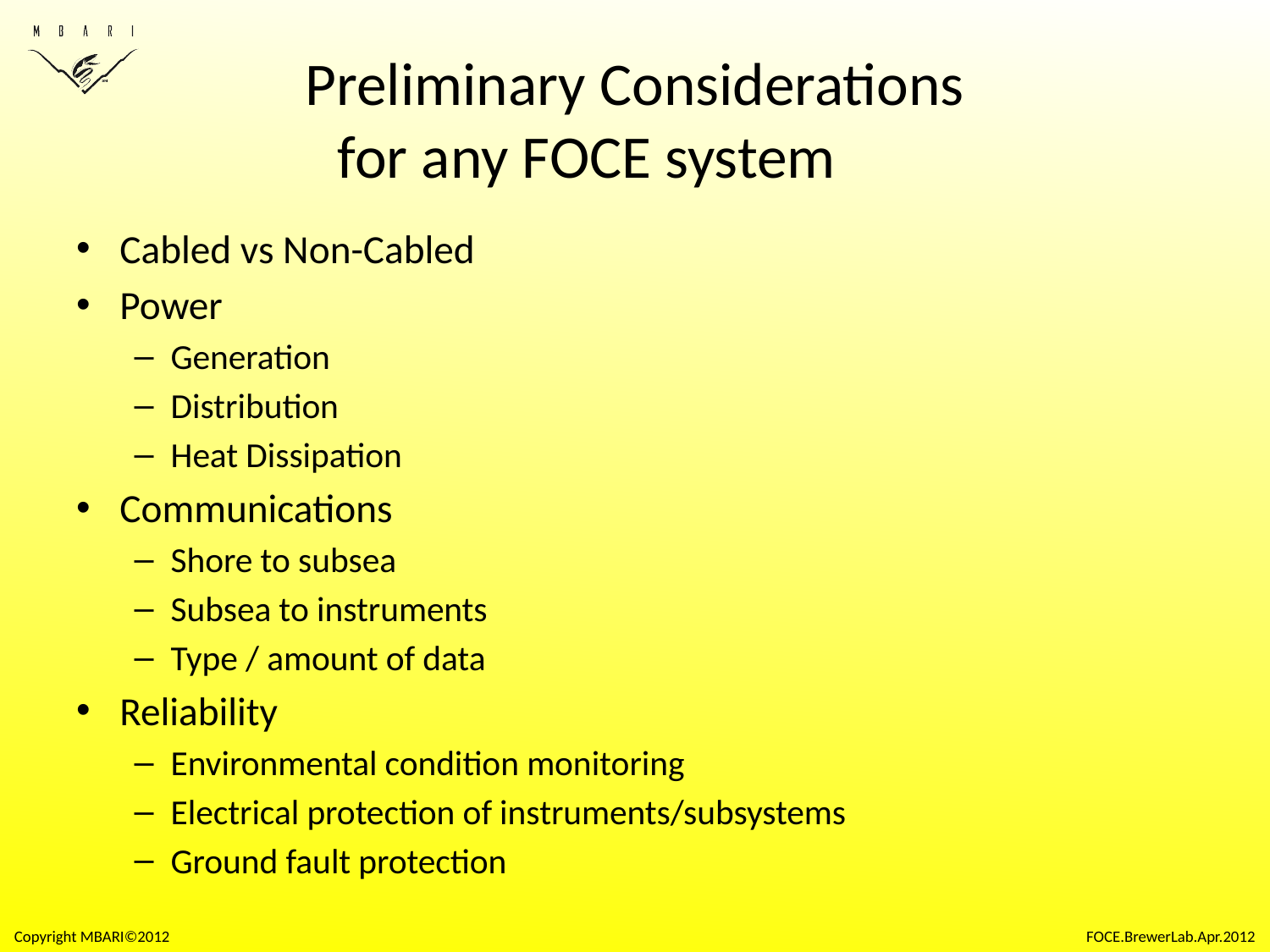

# Preliminary Considerations for any FOCE system
Cabled vs Non-Cabled
Power
Generation
Distribution
Heat Dissipation
Communications
Shore to subsea
Subsea to instruments
Type / amount of data
Reliability
Environmental condition monitoring
Electrical protection of instruments/subsystems
Ground fault protection